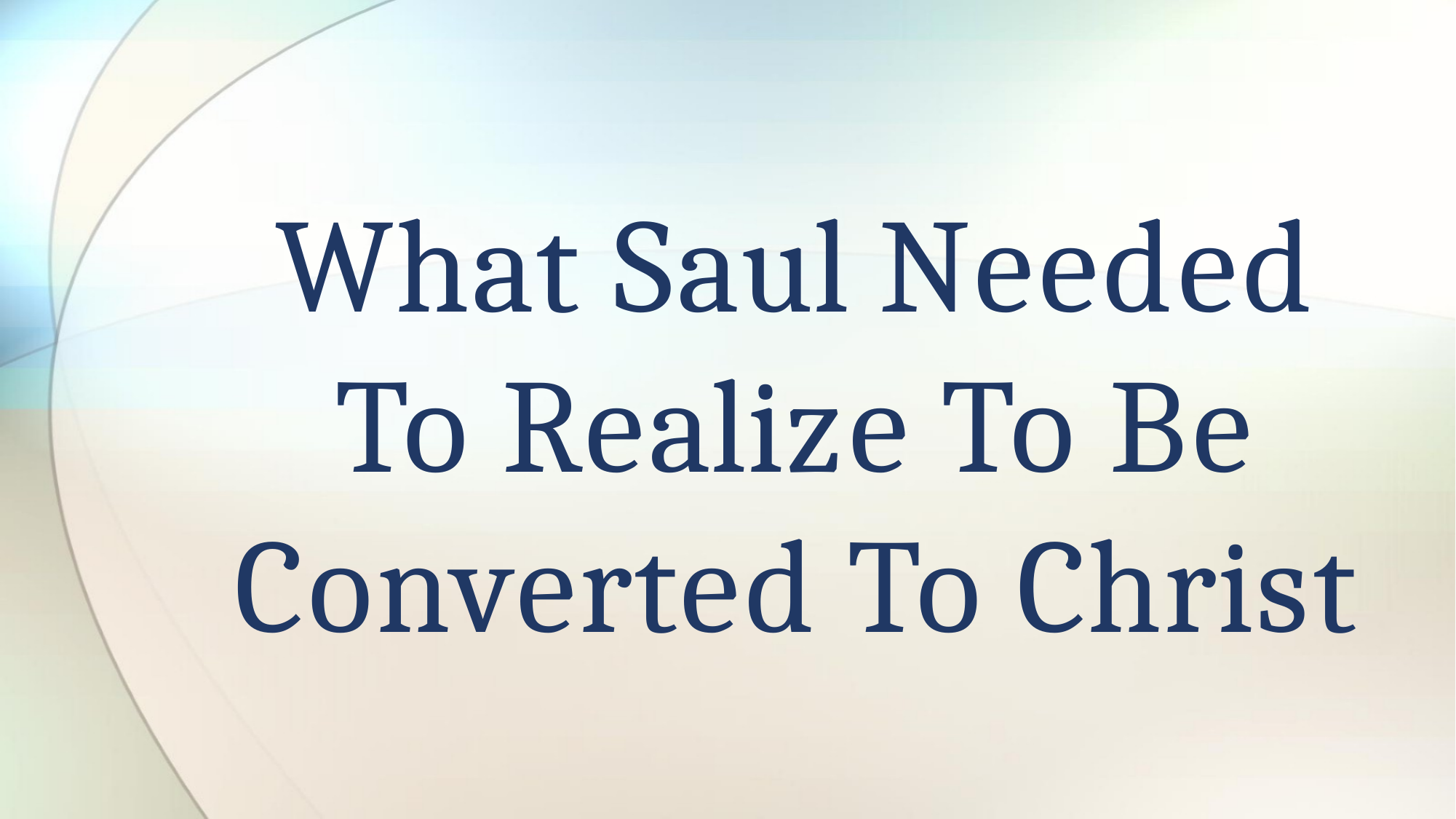

# What Saul Needed To Realize To Be Converted To Christ